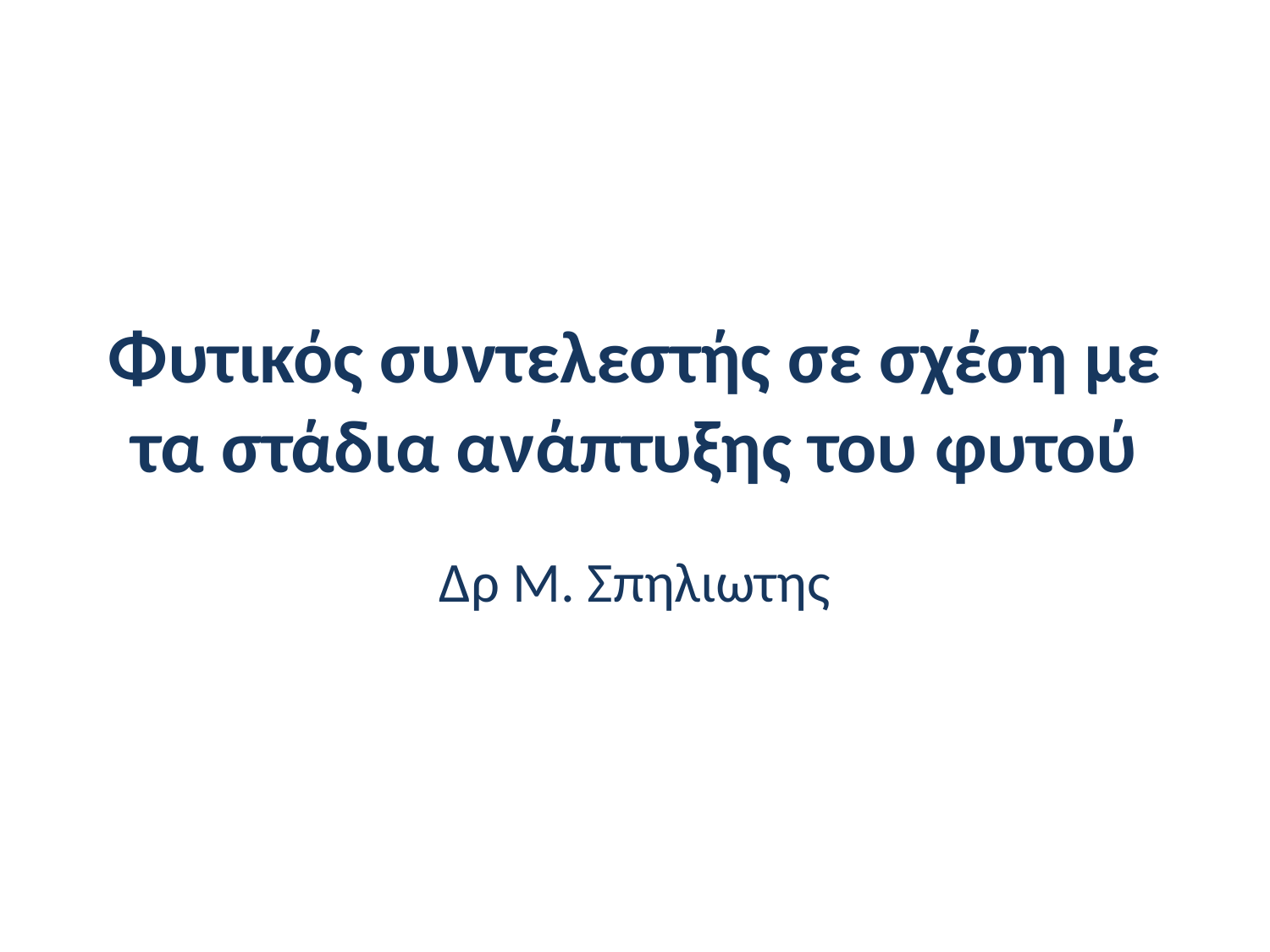

# Φυτικός συντελεστής σε σχέση με τα στάδια ανάπτυξης του φυτού
Δρ Μ. Σπηλιωτης